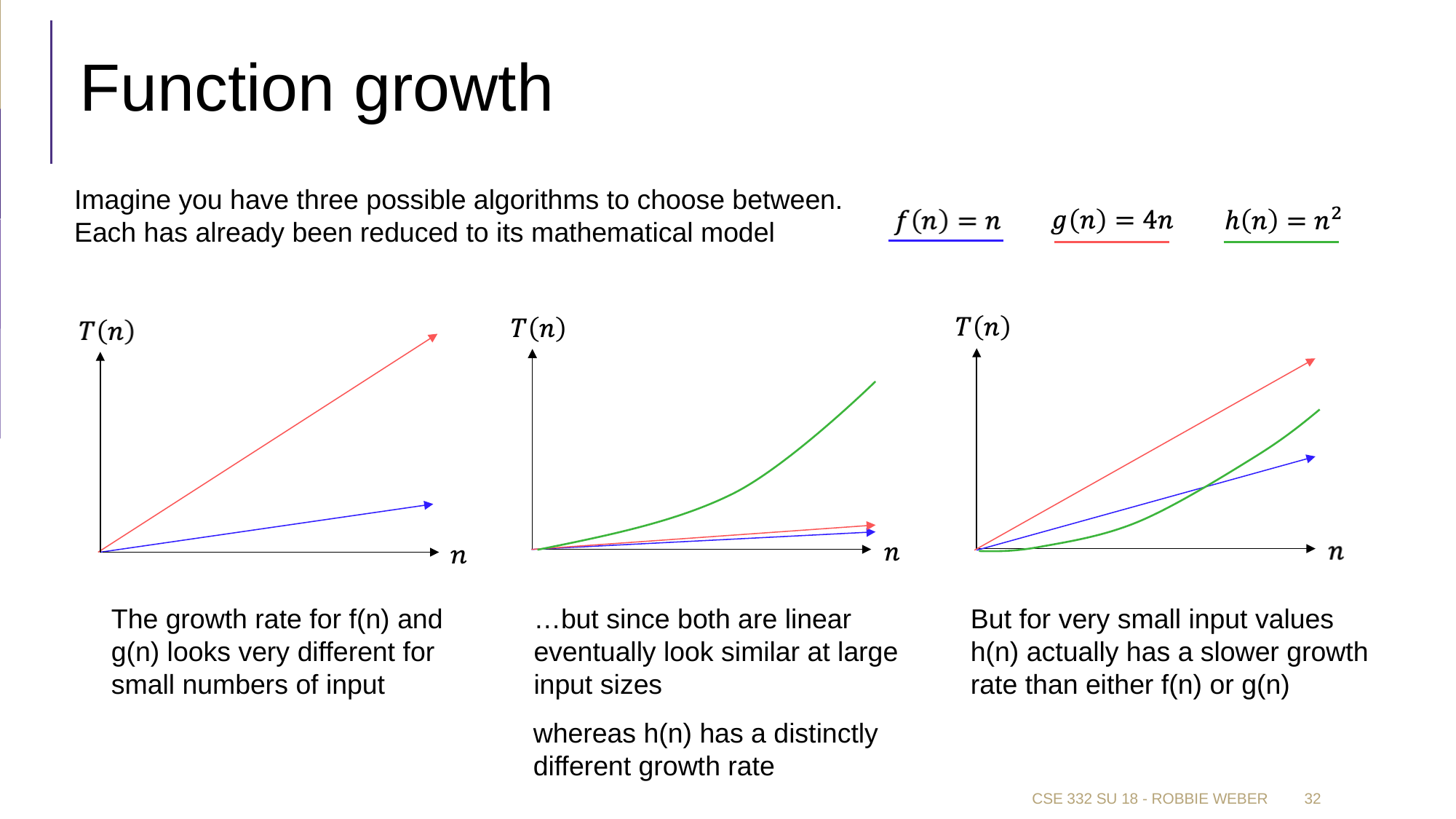

# Function growth
Imagine you have three possible algorithms to choose between.
Each has already been reduced to its mathematical model

The growth rate for f(n) and g(n) looks very different for small numbers of input
…but since both are linear eventually look similar at large input sizes
But for very small input values h(n) actually has a slower growth rate than either f(n) or g(n)
whereas h(n) has a distinctly different growth rate
32
CSE 332 SU 18 - ROBBIE WEBER